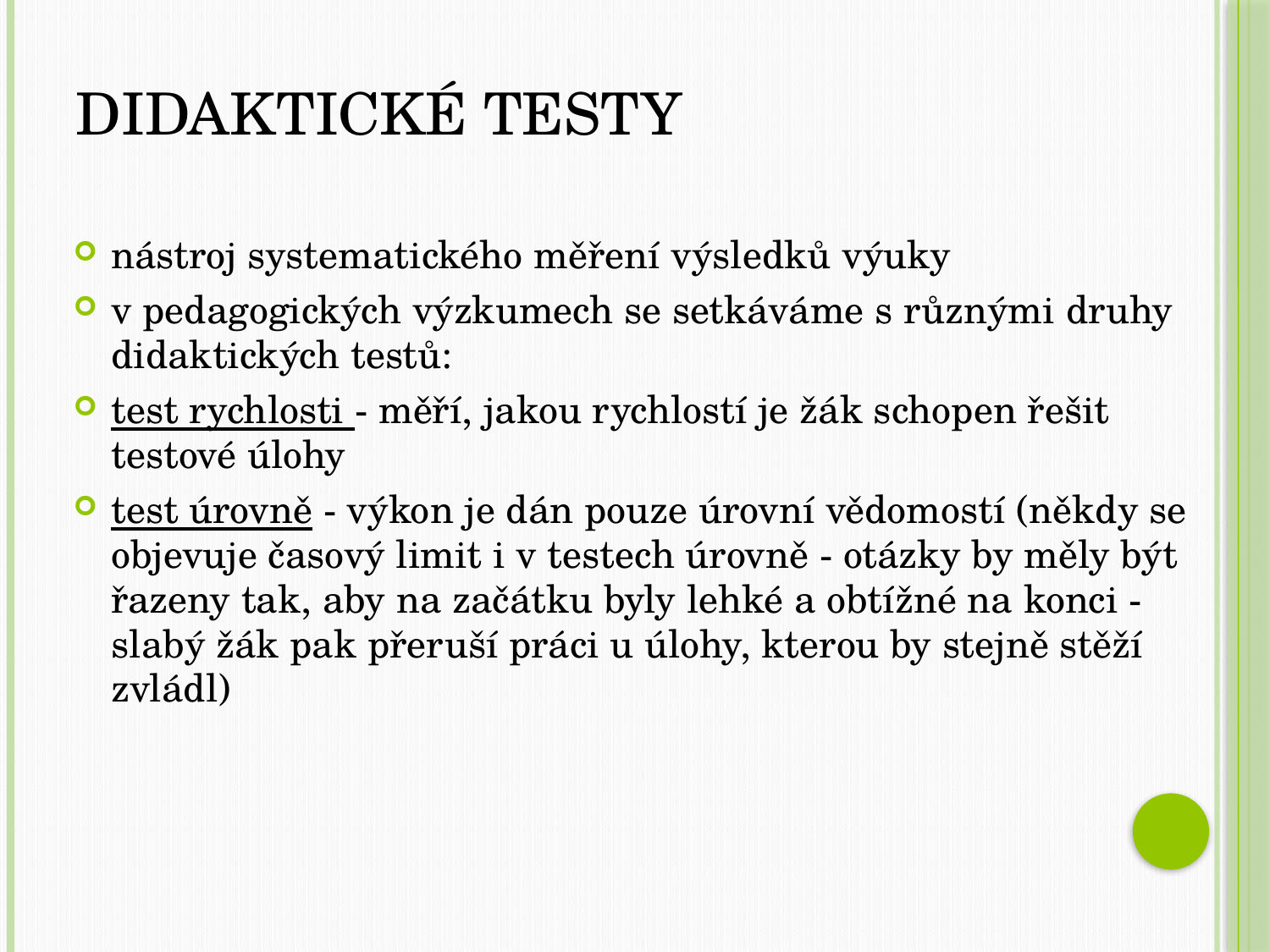

# Didaktické testy
nástroj systematického měření výsledků výuky
v pedagogických výzkumech se setkáváme s různými druhy didaktických testů:
test rychlosti - měří, jakou rychlostí je žák schopen řešit testové úlohy
test úrovně - výkon je dán pouze úrovní vědomostí (někdy se objevuje časový limit i v testech úrovně - otázky by měly být řazeny tak, aby na začátku byly lehké a obtížné na konci - slabý žák pak přeruší práci u úlohy, kterou by stejně stěží zvládl)